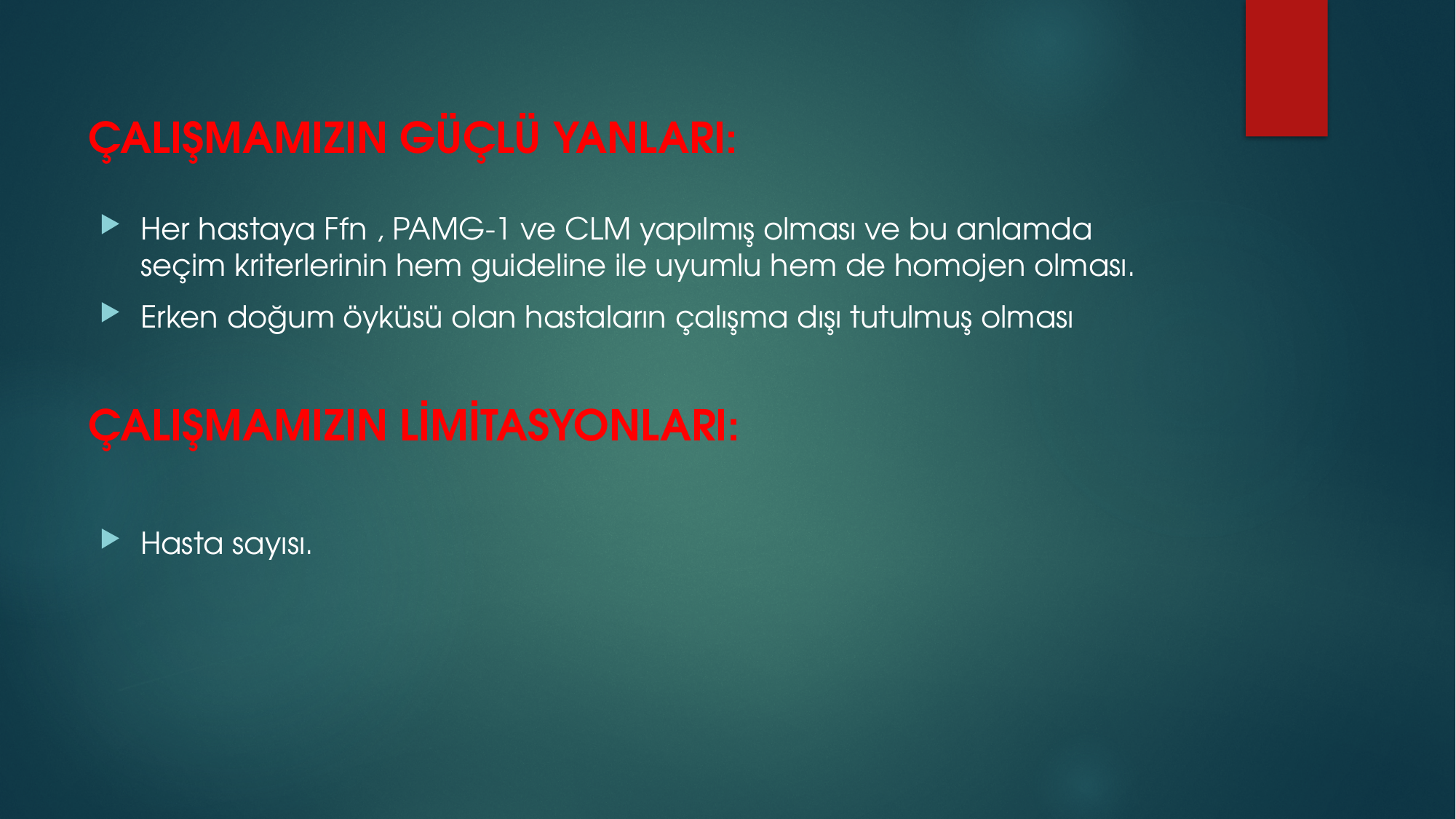

# ÇALIŞMAMIZIN GÜÇLÜ YANLARI:
Her hastaya Ffn , PAMG-1 ve CLM yapılmış olması ve bu anlamda seçim kriterlerinin hem guideline ile uyumlu hem de homojen olması.
Erken doğum öyküsü olan hastaların çalışma dışı tutulmuş olması

ÇALIŞMAMIZIN LİMİTASYONLARI:

Hasta sayısı.